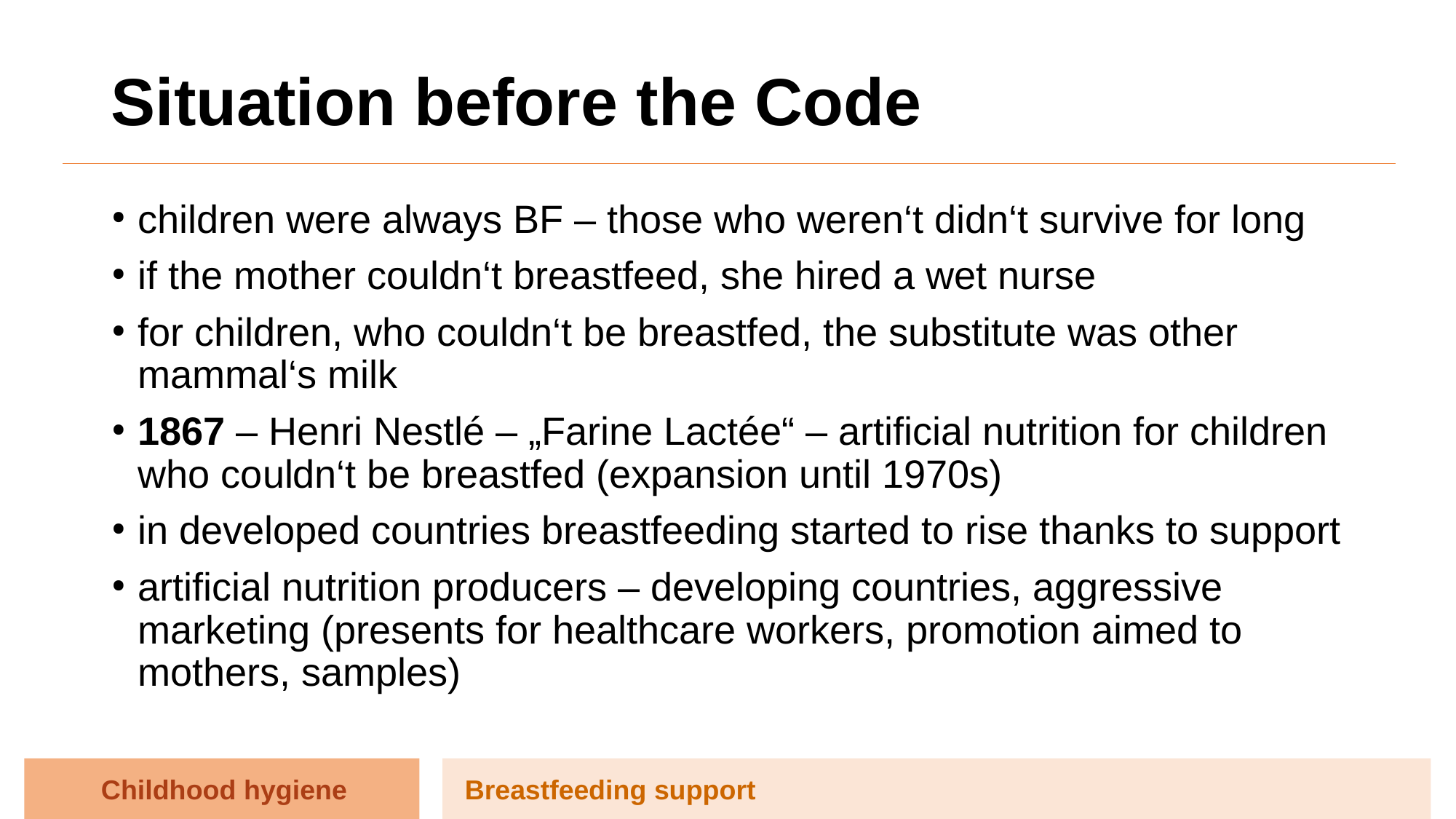

# Situation before the Code
children were always BF – those who weren‘t didn‘t survive for long
if the mother couldn‘t breastfeed, she hired a wet nurse
for children, who couldn‘t be breastfed, the substitute was other mammal‘s milk
1867 – Henri Nestlé – „Farine Lactée“ – artificial nutrition for children who couldn‘t be breastfed (expansion until 1970s)
in developed countries breastfeeding started to rise thanks to support
artificial nutrition producers – developing countries, aggressive marketing (presents for healthcare workers, promotion aimed to mothers, samples)
Childhood hygiene
Breastfeeding support